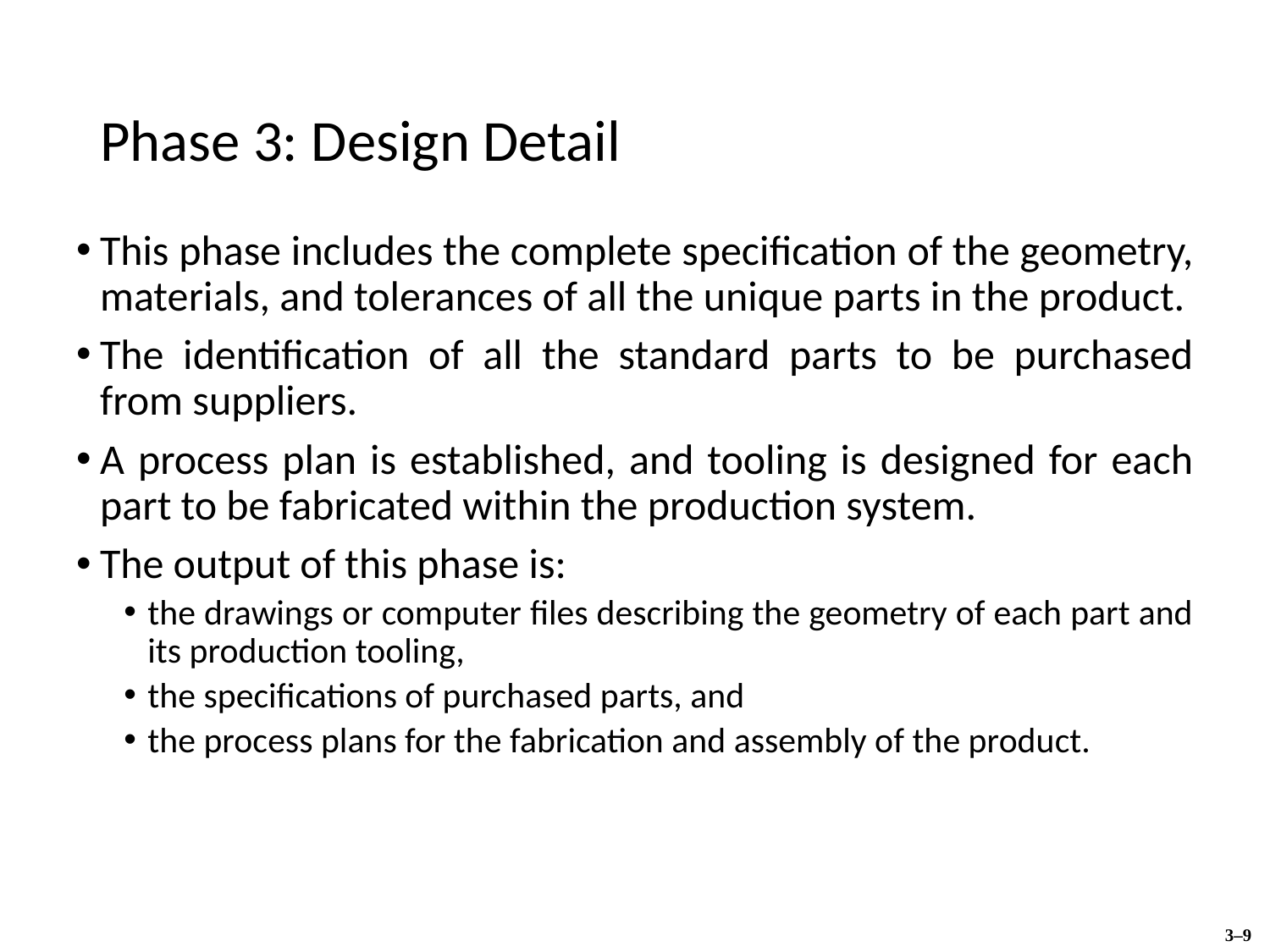

# Phase 3: Design Detail
This phase includes the complete specification of the geometry, materials, and tolerances of all the unique parts in the product.
The identification of all the standard parts to be purchased from suppliers.
A process plan is established, and tooling is designed for each part to be fabricated within the production system.
The output of this phase is:
the drawings or computer files describing the geometry of each part and its production tooling,
the specifications of purchased parts, and
the process plans for the fabrication and assembly of the product.